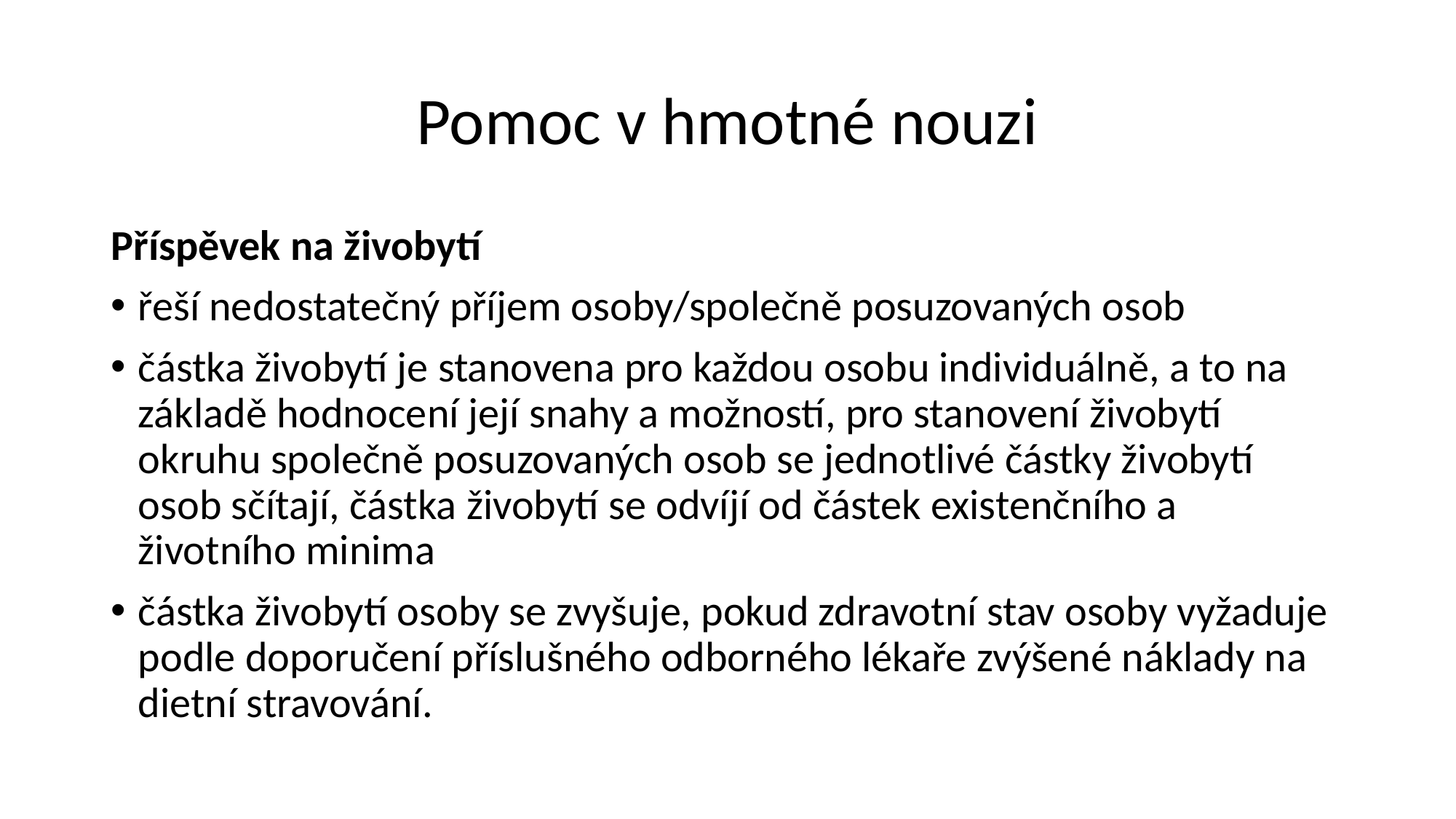

# Pomoc v hmotné nouzi
Příspěvek na živobytí
řeší nedostatečný příjem osoby/společně posuzovaných osob
částka živobytí je stanovena pro každou osobu individuálně, a to na základě hodnocení její snahy a možností, pro stanovení živobytí okruhu společně posuzovaných osob se jednotlivé částky živobytí osob sčítají, částka živobytí se odvíjí od částek existenčního a  životního minima
částka živobytí osoby se zvyšuje, pokud zdravotní stav osoby vyžaduje podle doporučení příslušného odborného lékaře zvýšené náklady na dietní stravování.